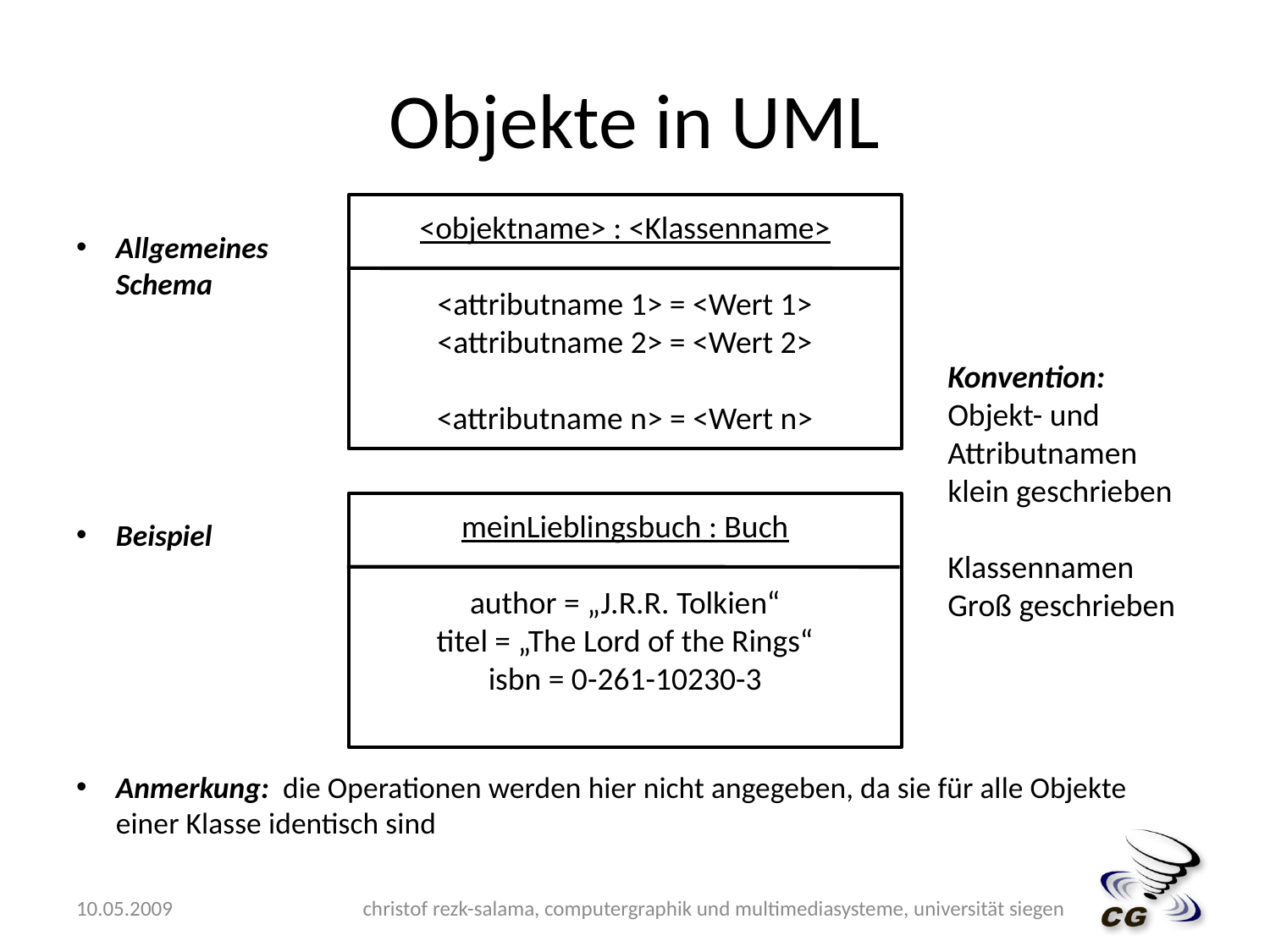

# Objekte in UML
<objektname> : <Klassenname>

<attributname 1> = <Wert 1>
<attributname 2> = <Wert 2>

<attributname n> = <Wert n>
Allgemeines
Schema

Beispiel

Anmerkung:  die Operationen werden hier nicht angegeben, da sie für alle Objekte einer Klasse identisch sind
Konvention:
Objekt- und
Attributnamen
klein geschrieben

Klassennamen
Groß geschrieben
meinLieblingsbuch : Buch

author = „J.R.R. Tolkien“
titel = „The Lord of the Rings“
isbn = 0-261-10230-3

10.05.2009
christof rezk-salama, computergraphik und multimediasysteme, universität siegen